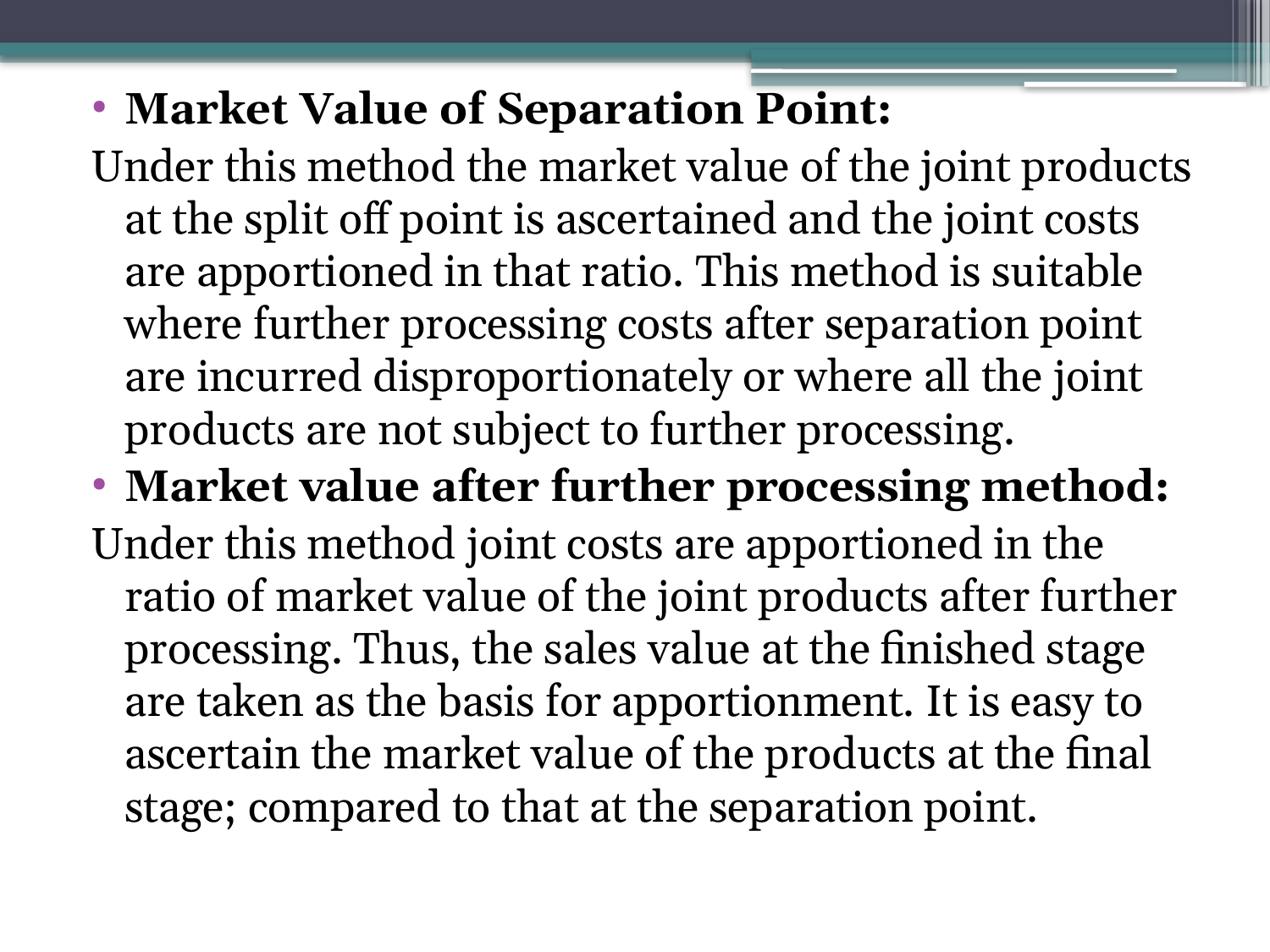

Market Value of Separation Point:
Under this method the market value of the joint products at the split off point is ascertained and the joint costs are apportioned in that ratio. This method is suitable where further processing costs after separation point are incurred disproportionately or where all the joint products are not subject to further processing.
Market value after further processing method:
Under this method joint costs are apportioned in the ratio of market value of the joint products after further processing. Thus, the sales value at the finished stage are taken as the basis for apportionment. It is easy to ascertain the market value of the products at the final stage; compared to that at the separation point.